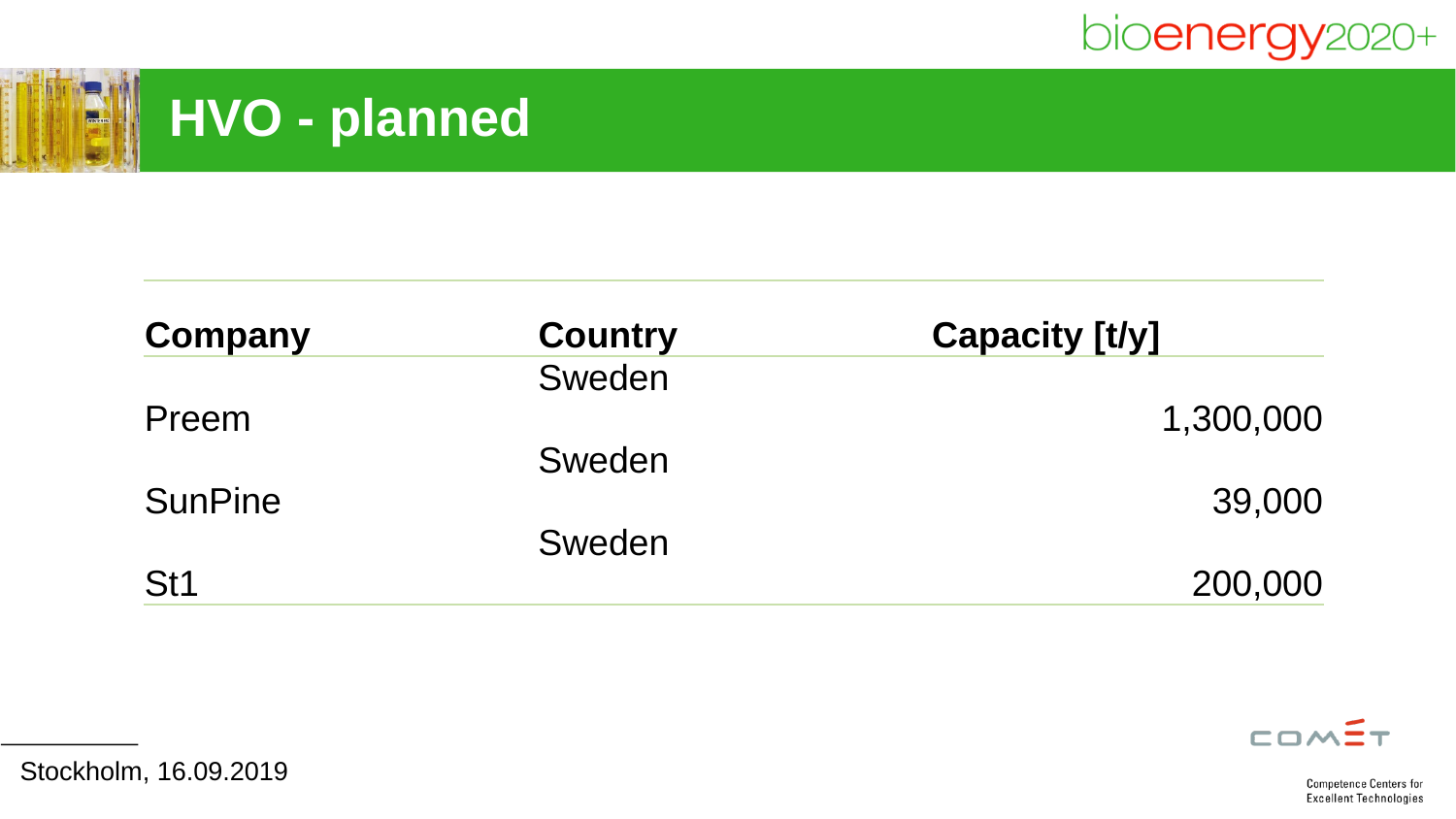

# HVO - planned
| Company | Country | Capacity [t/y] |
| --- | --- | --- |
| Preem | Sweden | 1,300,000 |
| SunPine | Sweden | 39,000 |
| St1 | Sweden | 200,000 |
Stockholm, 16.09.2019